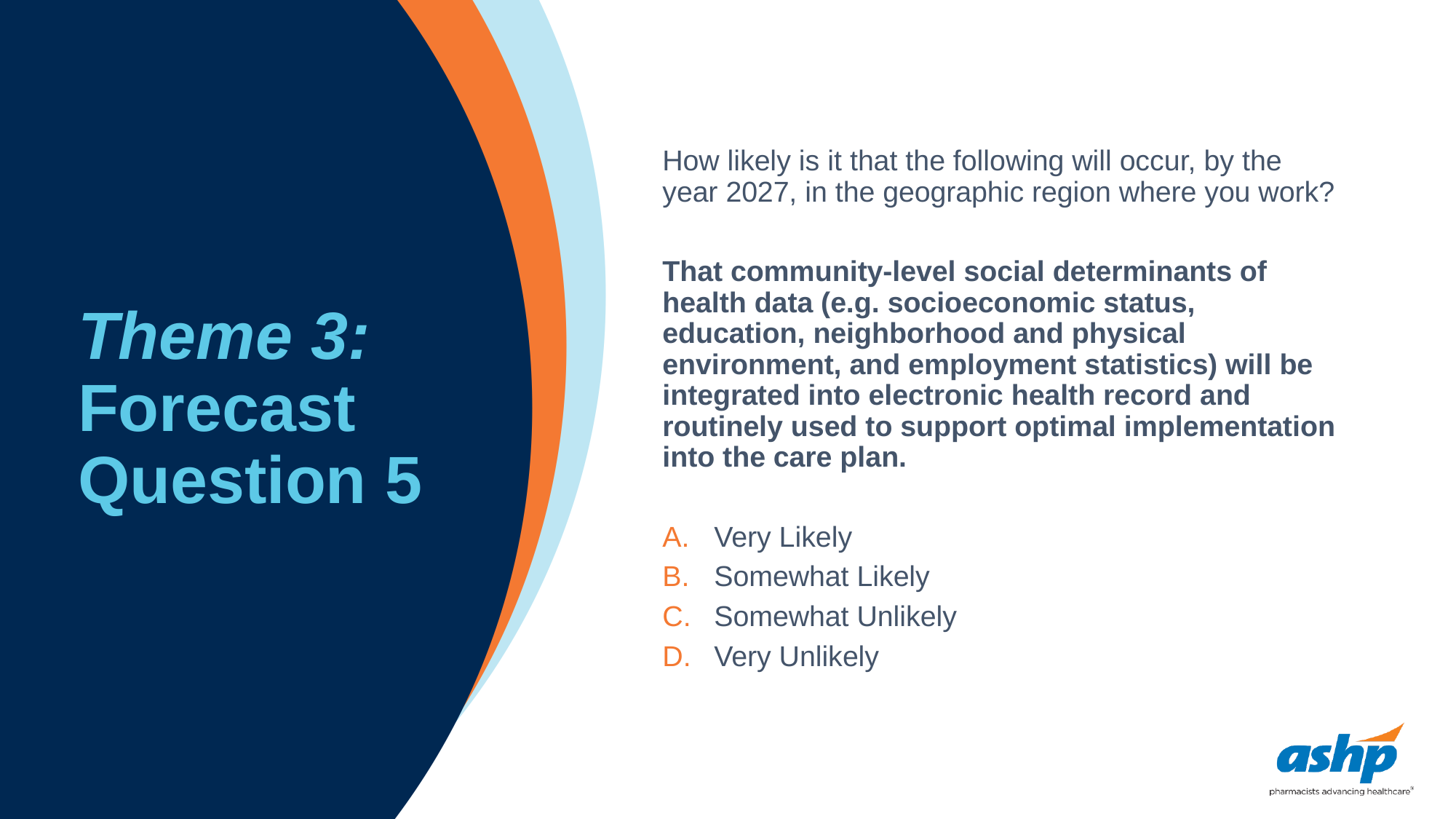

# Theme 3: Forecast Question 5
How likely is it that the following will occur, by the year 2027, in the geographic region where you work?

That community-level social determinants of health data (e.g. socioeconomic status, education, neighborhood and physical environment, and employment statistics) will be integrated into electronic health record and routinely used to support optimal implementation into the care plan.

Very Likely
Somewhat Likely
Somewhat Unlikely
Very Unlikely